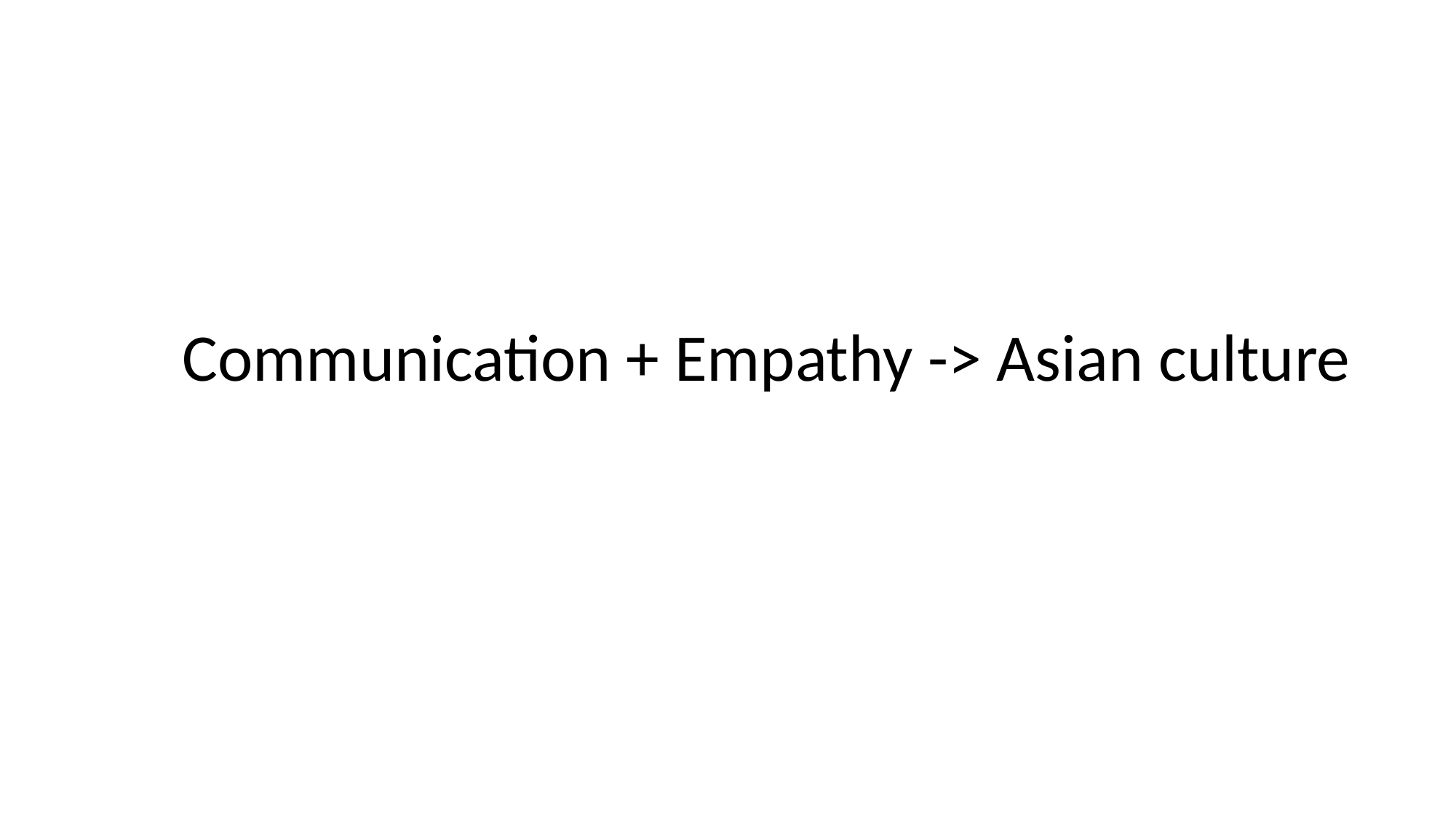

# Communication + Empathy -> Asian culture